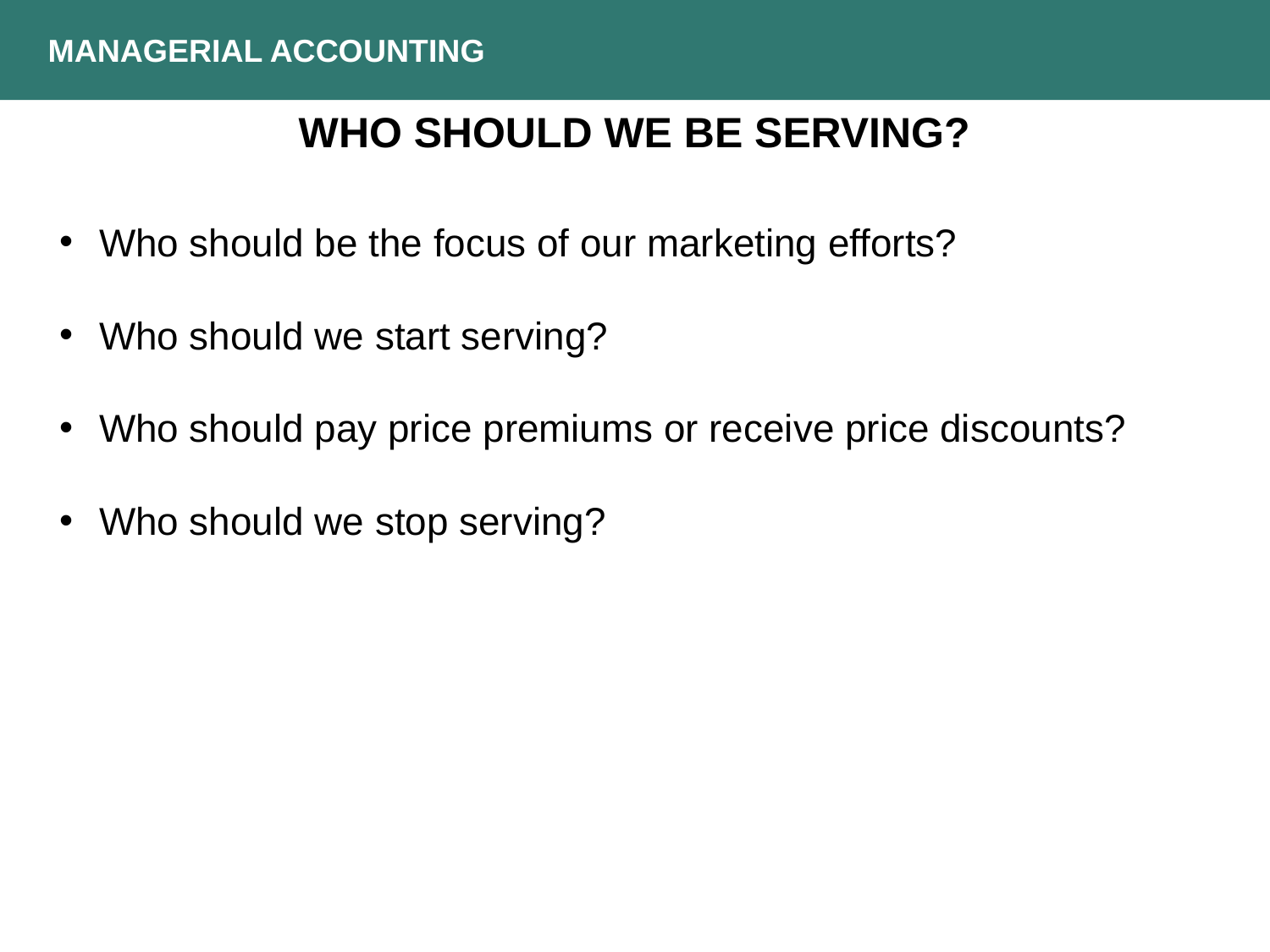

MANAGERIAL ACCOUNTING
WHO SHOULD WE BE SERVING?
Who should be the focus of our marketing efforts?

Who should we start serving?

Who should pay price premiums or receive price discounts?

Who should we stop serving?